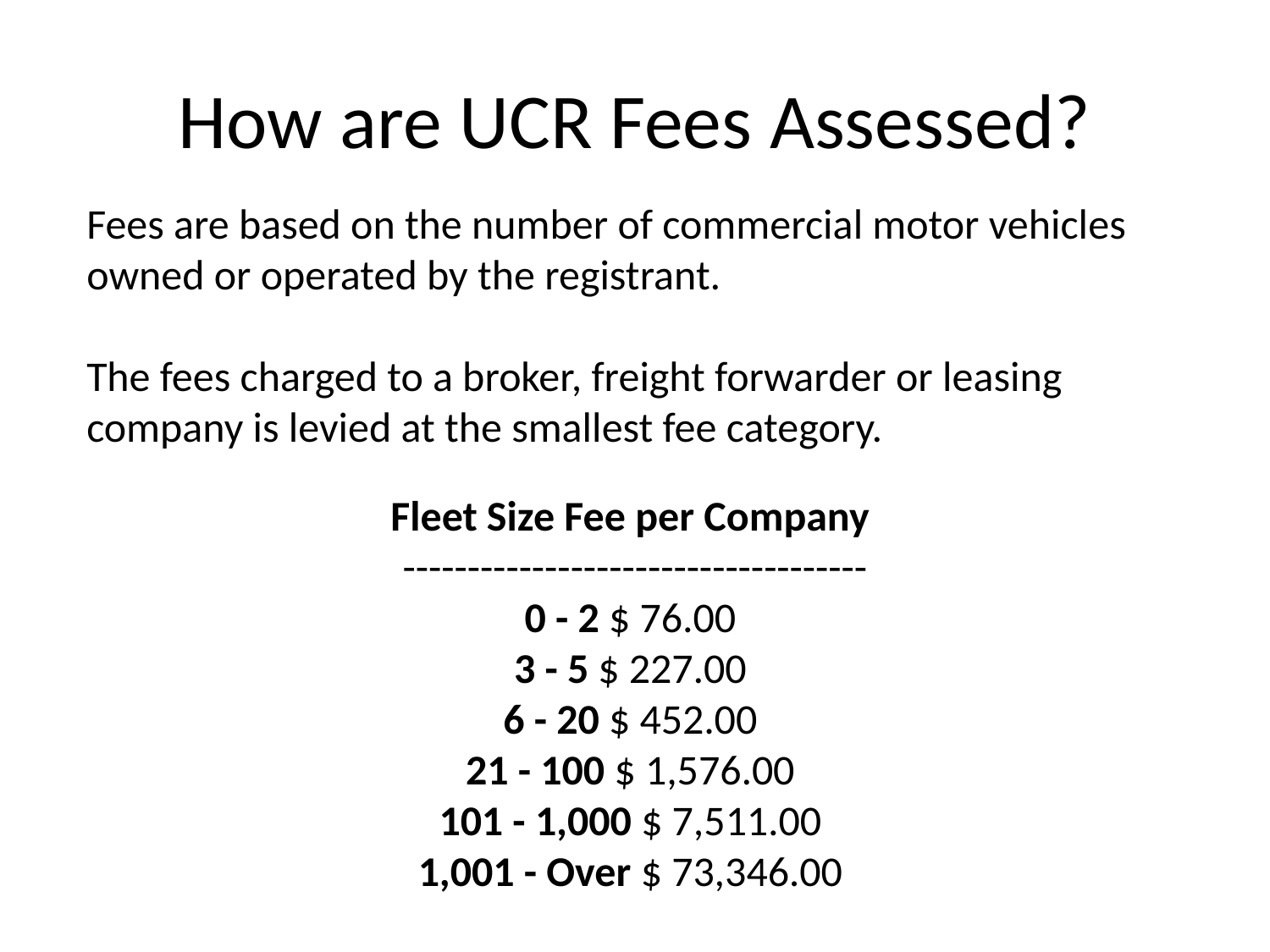

# How are UCR Fees Assessed?
Fees are based on the number of commercial motor vehicles owned or operated by the registrant.

The fees charged to a broker, freight forwarder or leasing company is levied at the smallest fee category.

Fleet Size Fee per Company
------------------------------------
0 - 2 $ 76.00
3 - 5 $ 227.00
6 - 20 $ 452.00
21 - 100 $ 1,576.00
101 - 1,000 $ 7,511.00
1,001 - Over $ 73,346.00